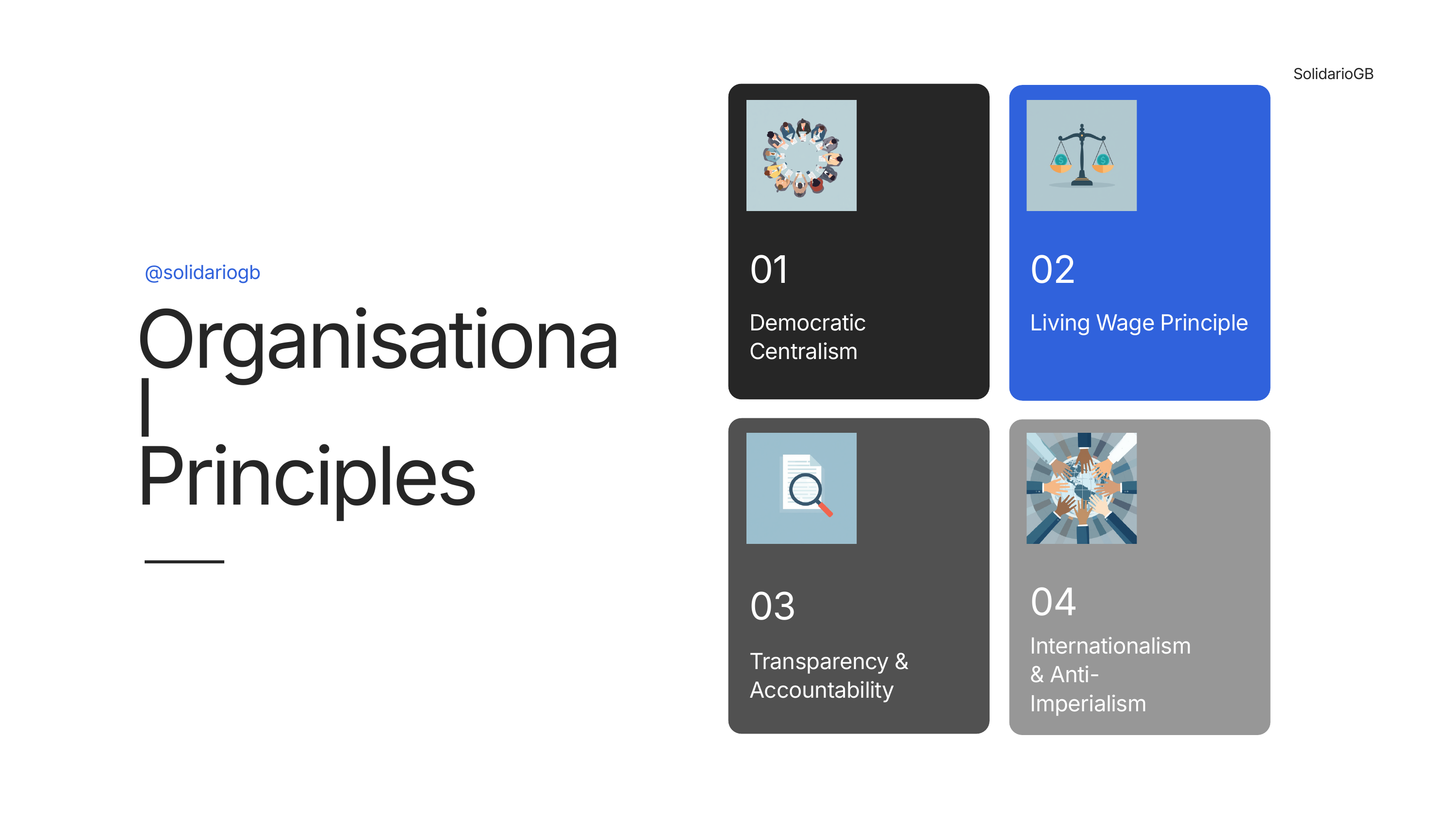

SolidarioGB

01
02
@solidariogb
Democratic Centralism
Living Wage Principle
Organisational
Principles

04
03
Internationalism & Anti-Imperialism
Transparency & Accountability